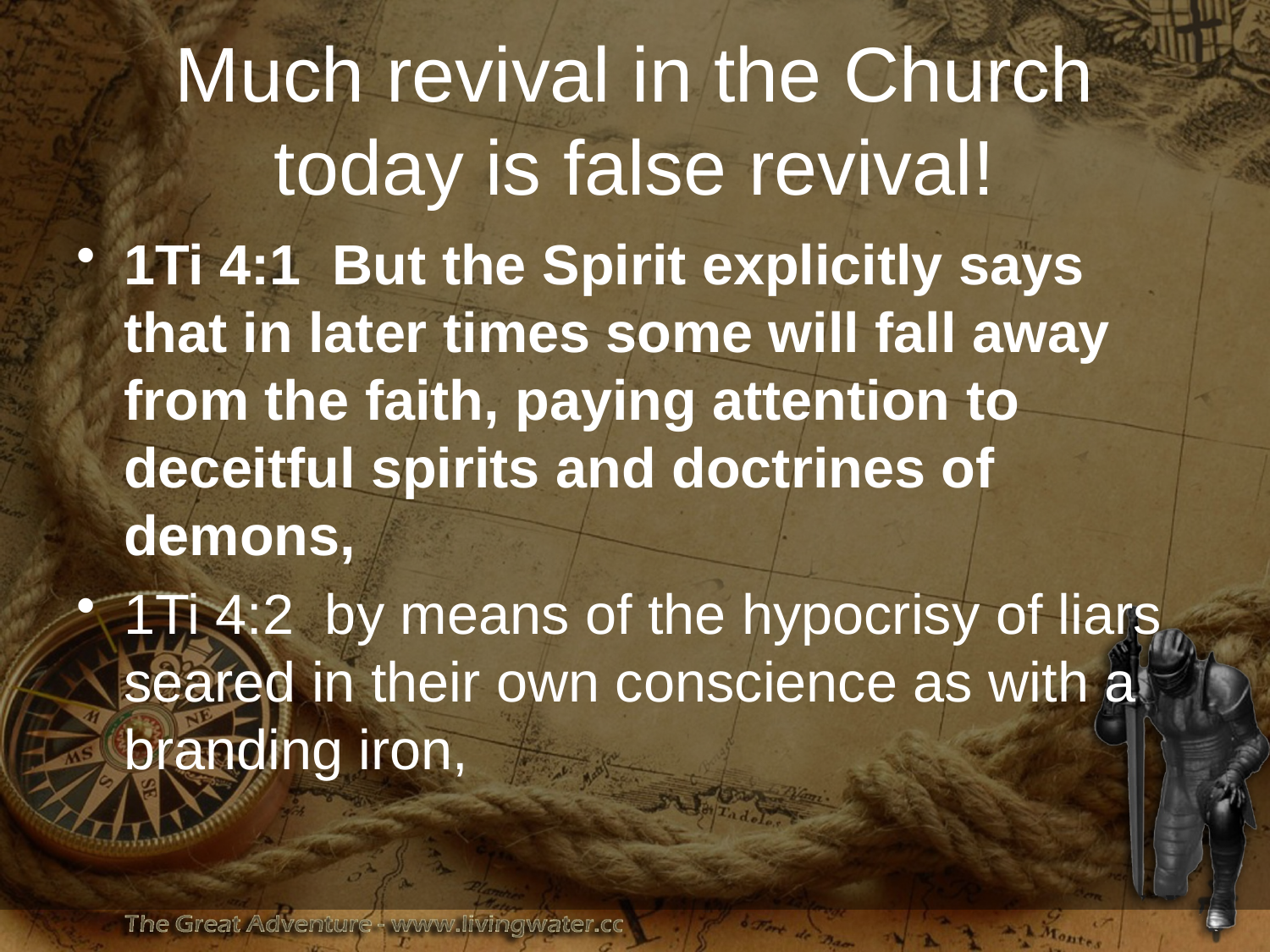

# Much revival in the Church today is false revival!
1Ti 4:1  But the Spirit explicitly says that in later times some will fall away from the faith, paying attention to deceitful spirits and doctrines of demons,
1Ti 4:2  by means of the hypocrisy of liars seared in their own conscience as with a branding iron,